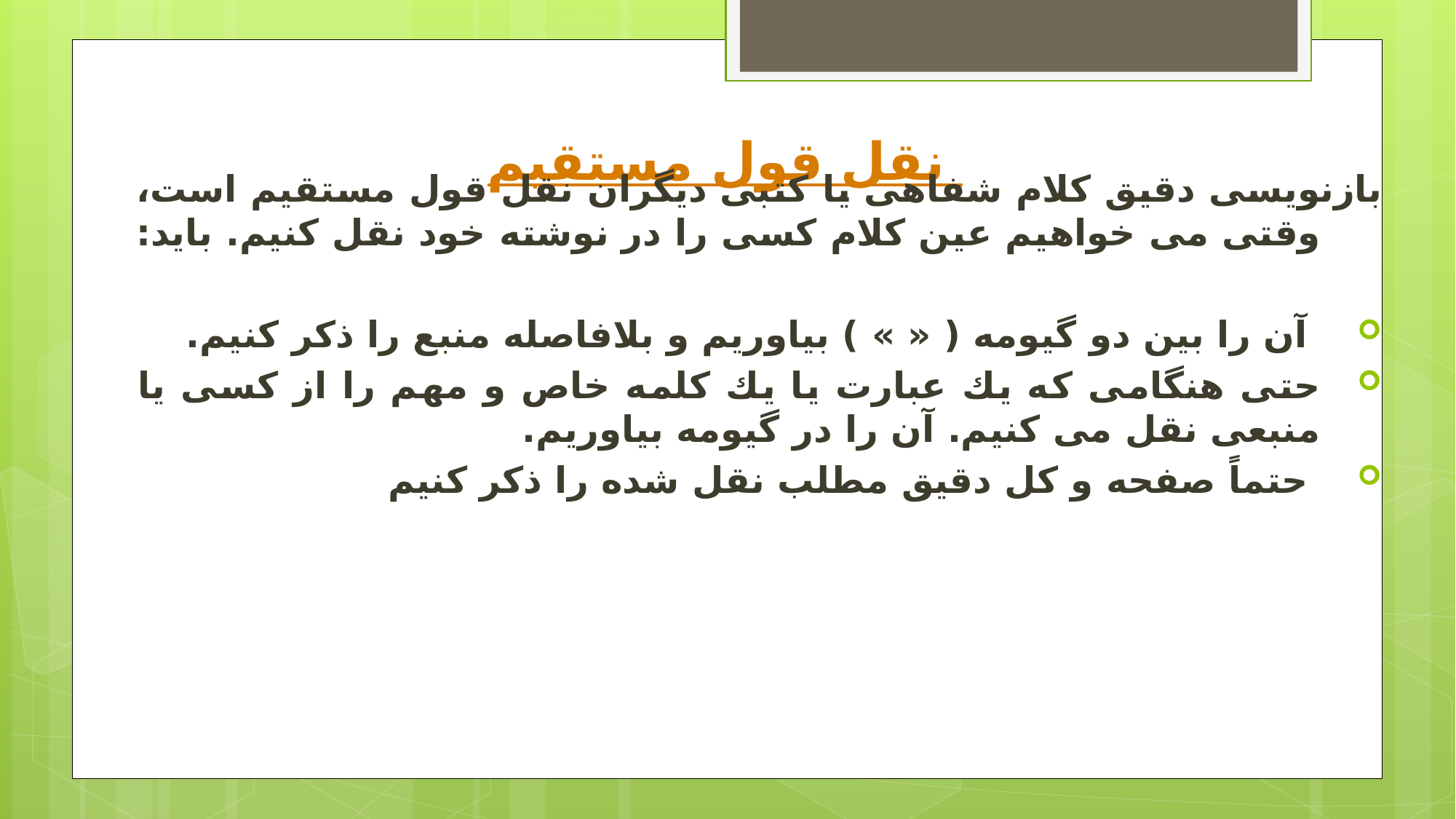

# نقل قول مستقيم
بازنويسى دقيق كلام شفاهى يا كتبى ديگران نقل قول مستقيم است، وقتى مى خواهيم عين كلام كسى را در نوشته خود نقل كنيم. بايد:

 آن را بين دو گيومه ( « » ) بياوريم و بلافاصله منبع را ذكر كنيم.
حتى هنگامى كه يك عبارت يا يك كلمه خاص و مهم را از كسى يا منبعى نقل مى كنيم. آن را در گيومه بياوريم.
 حتماً صفحه و كل دقيق مطلب نقل شده را ذكر كنيم